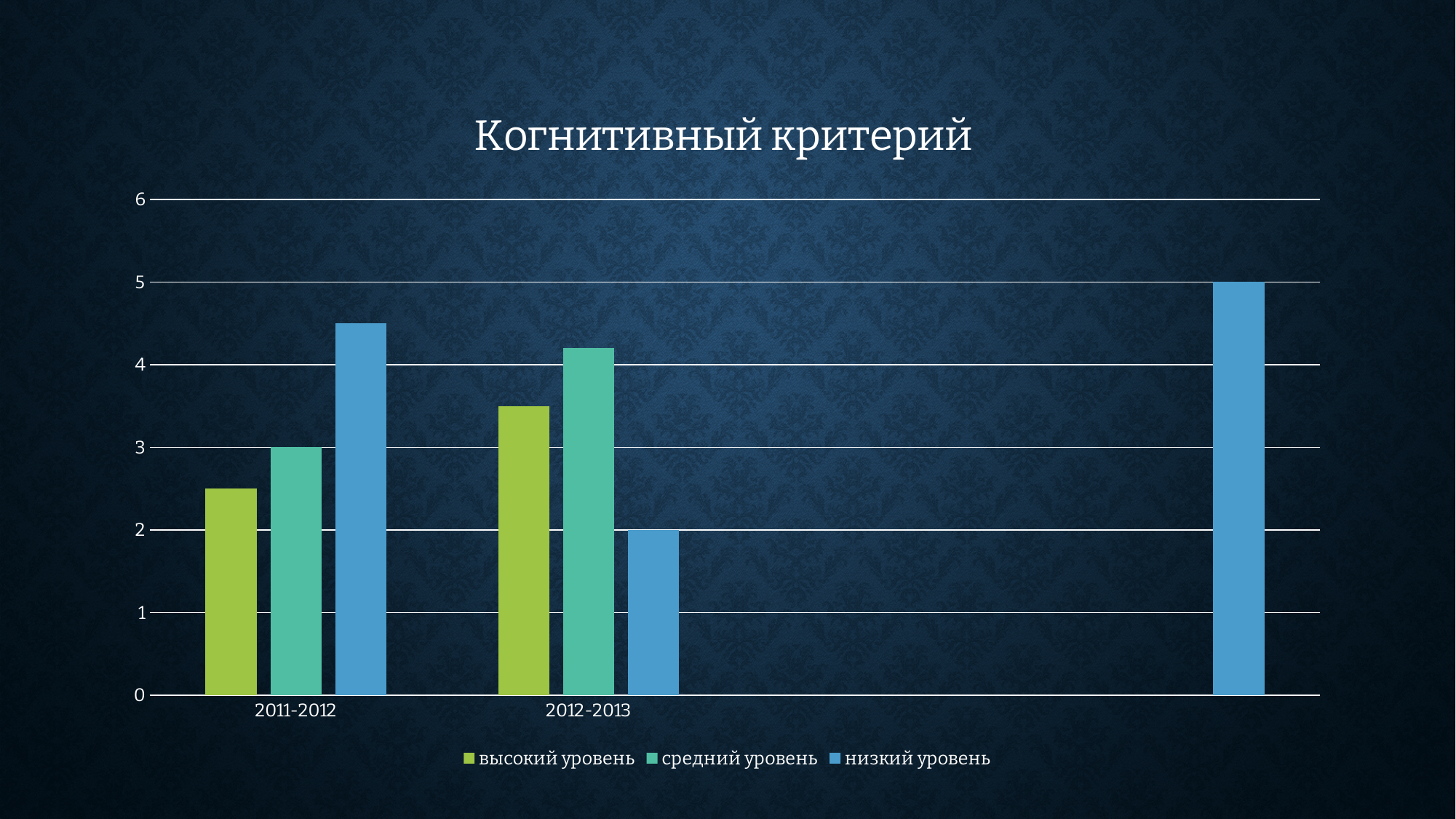

### Chart: Когнитивный критерий

| Category | высокий уровень | средний уровень | низкий уровень |
|---|---|---|---|
| 2011-2012 | 2.5 | 3.0 | 4.5 |
| 2012-2013 | 3.5 | 4.2 | 2.0 |